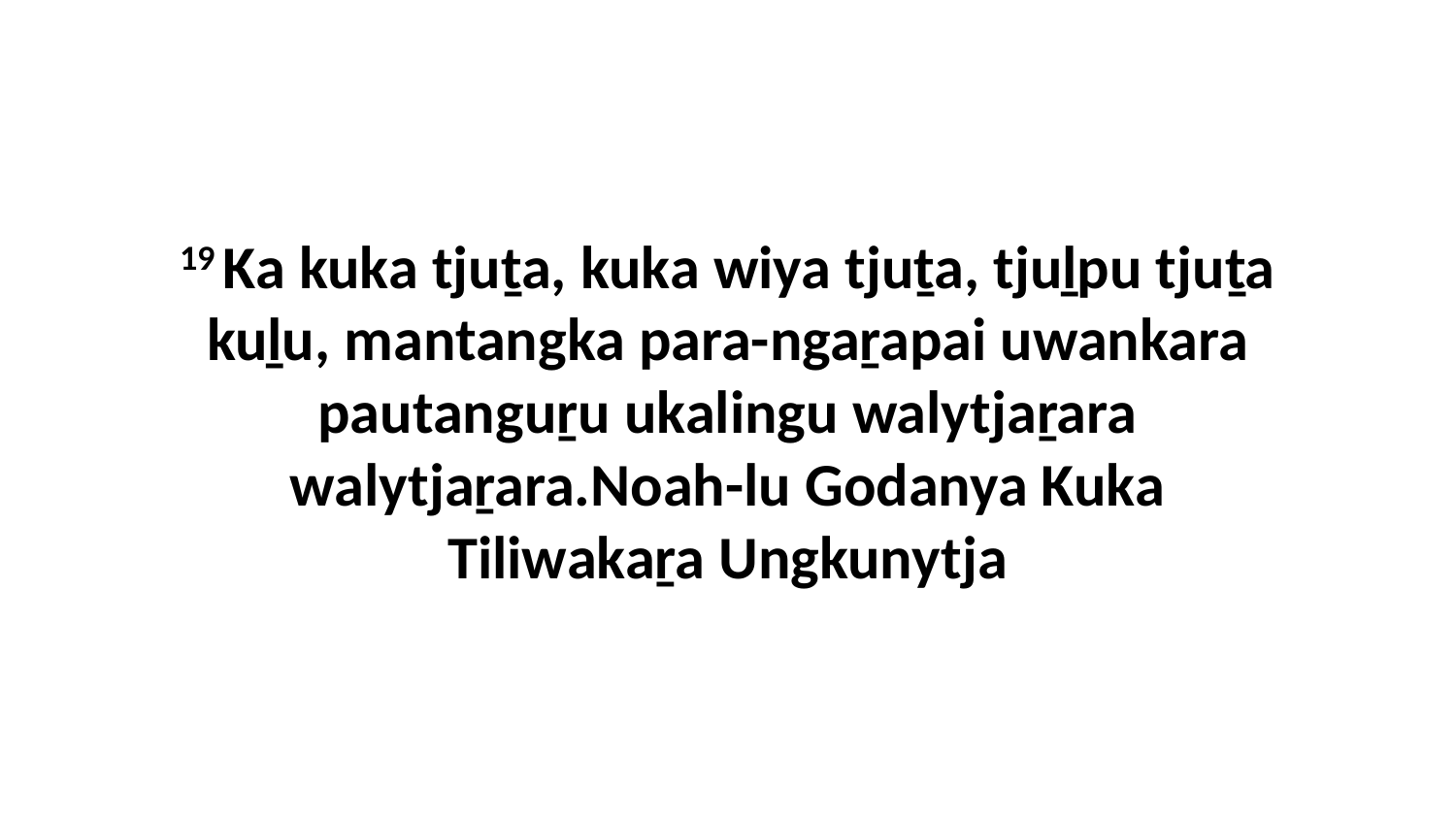

19 Ka kuka tjuṯa, kuka wiya tjuṯa, tjuḻpu tjuṯa kuḻu, mantangka para-ngaṟapai uwankara pautanguṟu ukalingu walytjaṟara walytjaṟara.Noah-lu Godanya Kuka Tiliwakaṟa Ungkunytja